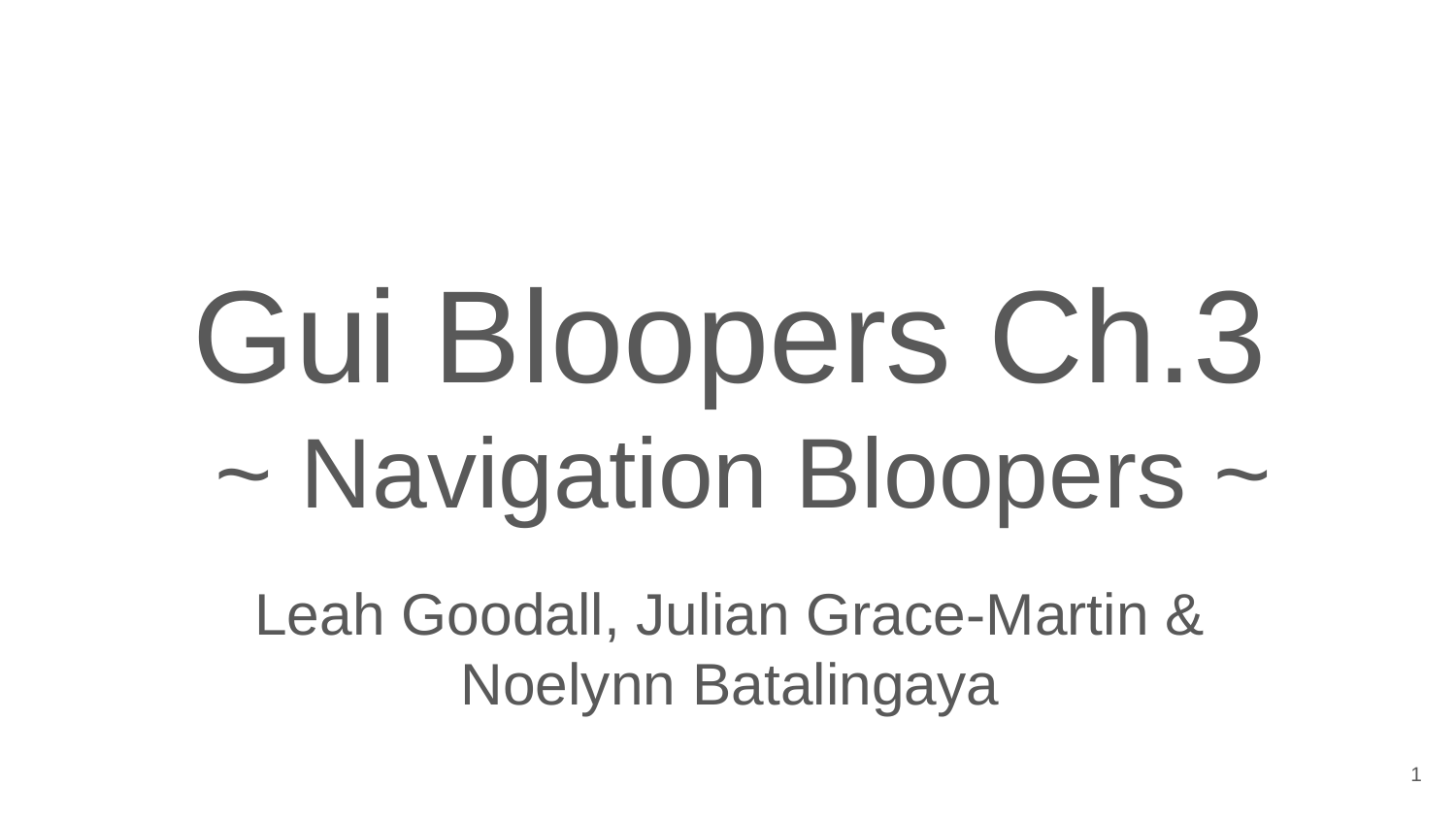

Gui Bloopers Ch.3  ~ Navigation Bloopers ~
Leah Goodall, Julian Grace-Martin & Noelynn Batalingaya
1